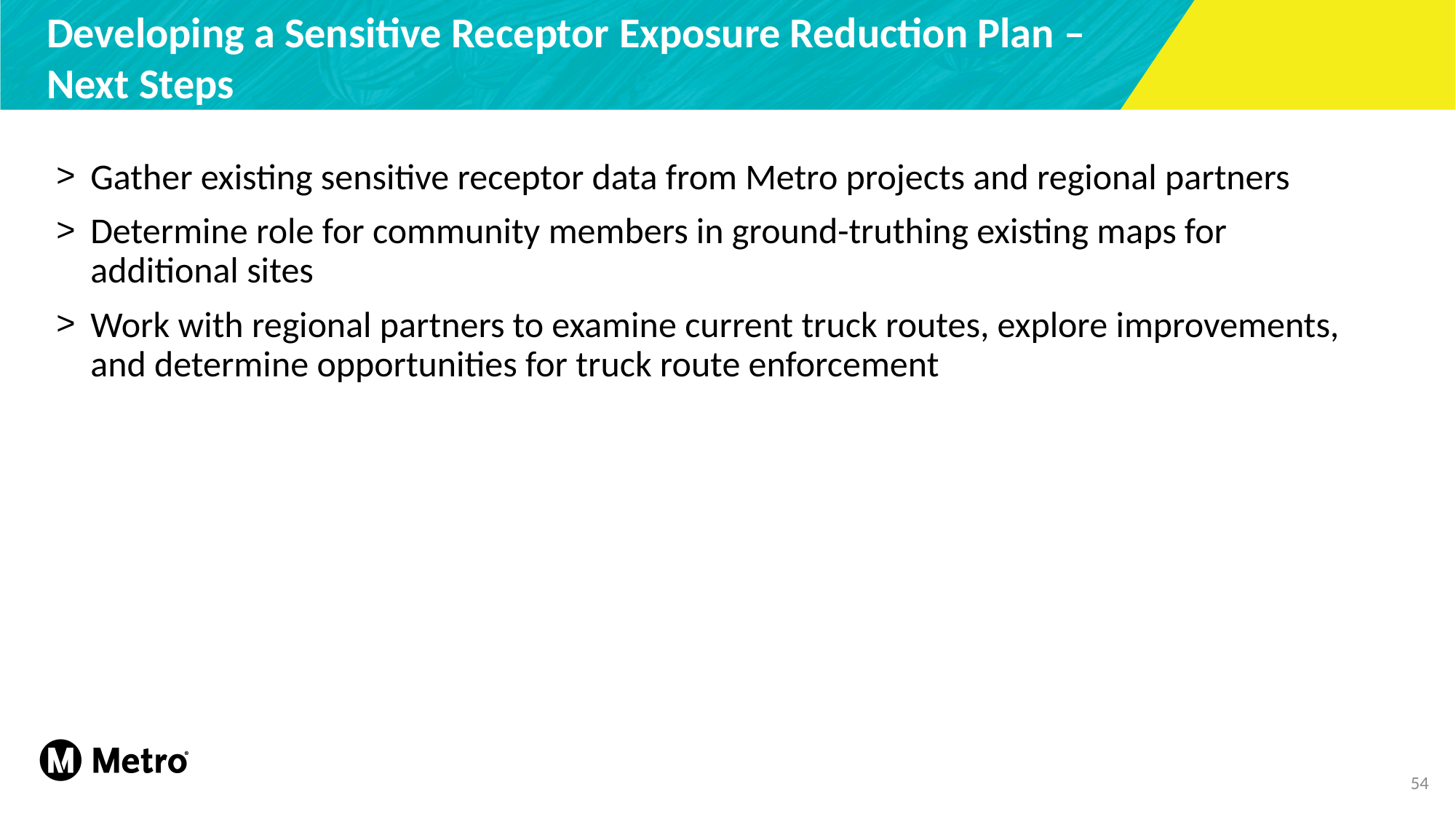

Developing a Sensitive Receptor Exposure Reduction Plan –
Next Steps
Gather existing sensitive receptor data from Metro projects and regional partners
Determine role for community members in ground-truthing existing maps for additional sites
Work with regional partners to examine current truck routes, explore improvements, and determine opportunities for truck route enforcement

54